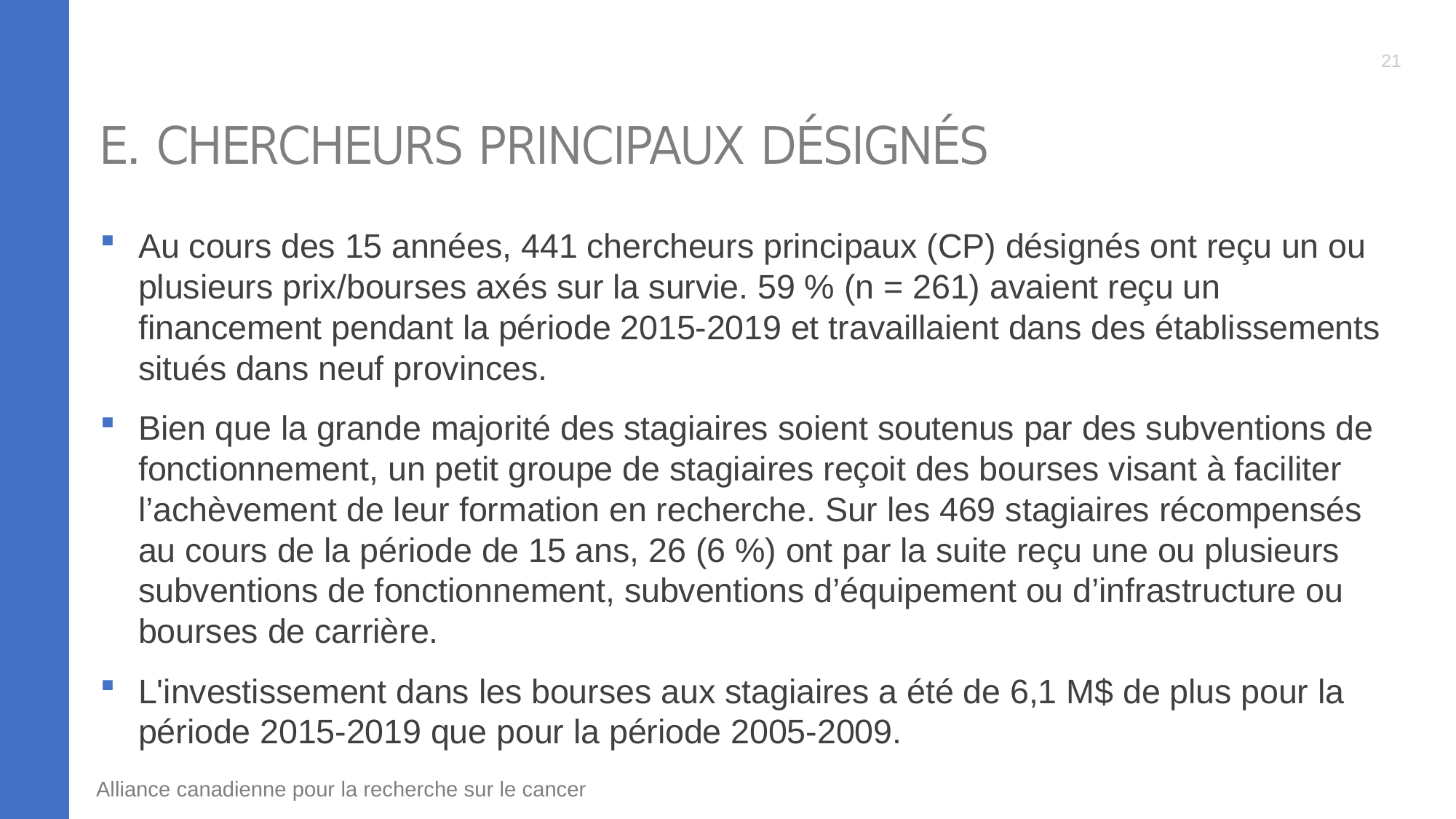

21
# E. chercheurs principaux désignés
Au cours des 15 années, 441 chercheurs principaux (CP) désignés ont reçu un ou plusieurs prix/bourses axés sur la survie. 59 % (n = 261) avaient reçu un financement pendant la période 2015-2019 et travaillaient dans des établissements situés dans neuf provinces.
Bien que la grande majorité des stagiaires soient soutenus par des subventions de fonctionnement, un petit groupe de stagiaires reçoit des bourses visant à faciliter l’achèvement de leur formation en recherche. Sur les 469 stagiaires récompensés au cours de la période de 15 ans, 26 (6 %) ont par la suite reçu une ou plusieurs subventions de fonctionnement, subventions d’équipement ou d’infrastructure ou bourses de carrière.
L'investissement dans les bourses aux stagiaires a été de 6,1 M$ de plus pour la période 2015-2019 que pour la période 2005-2009.